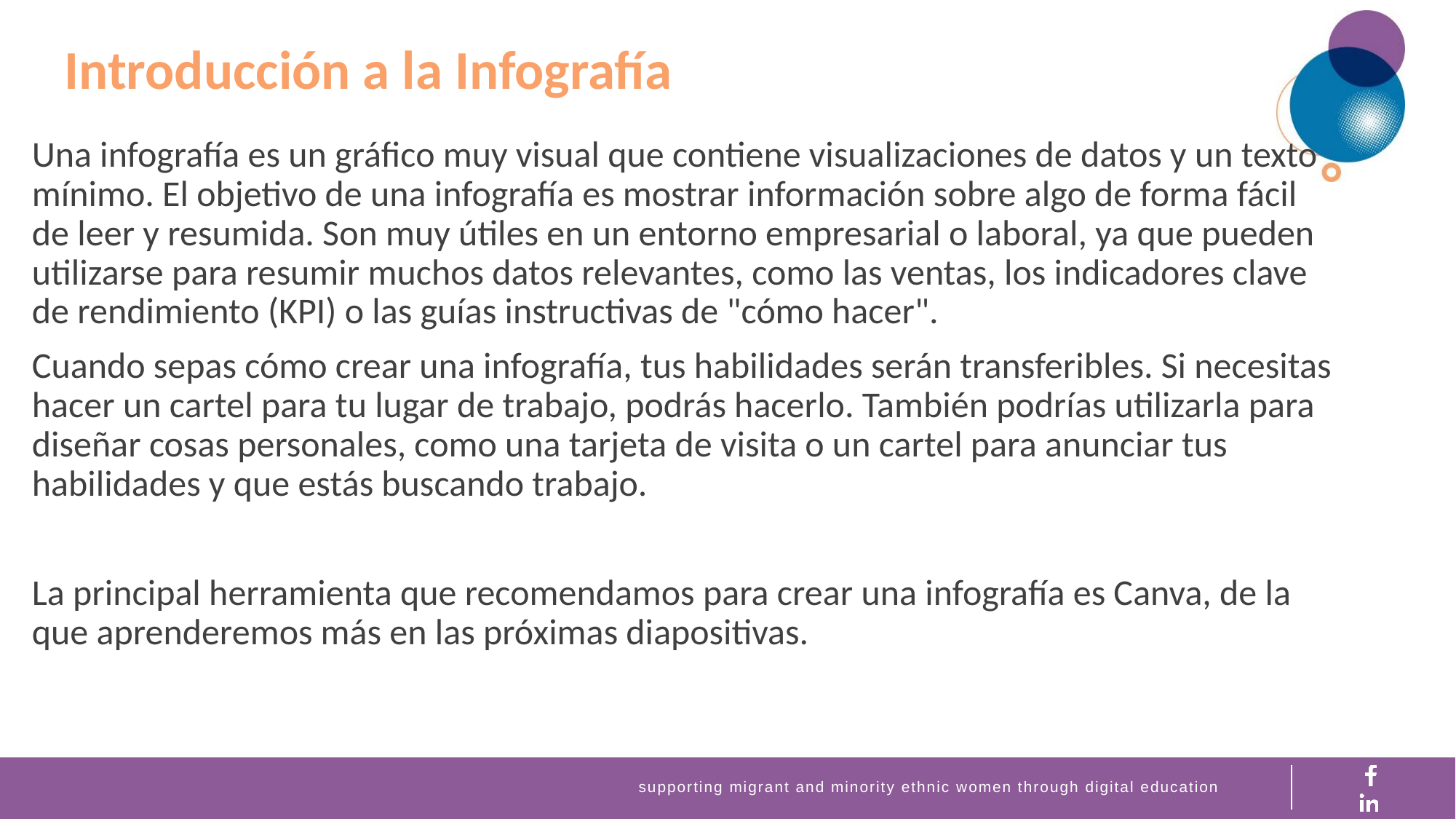

Introducción a la Infografía
Una infografía es un gráfico muy visual que contiene visualizaciones de datos y un texto mínimo. El objetivo de una infografía es mostrar información sobre algo de forma fácil de leer y resumida. Son muy útiles en un entorno empresarial o laboral, ya que pueden utilizarse para resumir muchos datos relevantes, como las ventas, los indicadores clave de rendimiento (KPI) o las guías instructivas de "cómo hacer".
Cuando sepas cómo crear una infografía, tus habilidades serán transferibles. Si necesitas hacer un cartel para tu lugar de trabajo, podrás hacerlo. También podrías utilizarla para diseñar cosas personales, como una tarjeta de visita o un cartel para anunciar tus habilidades y que estás buscando trabajo.

La principal herramienta que recomendamos para crear una infografía es Canva, de la que aprenderemos más en las próximas diapositivas.